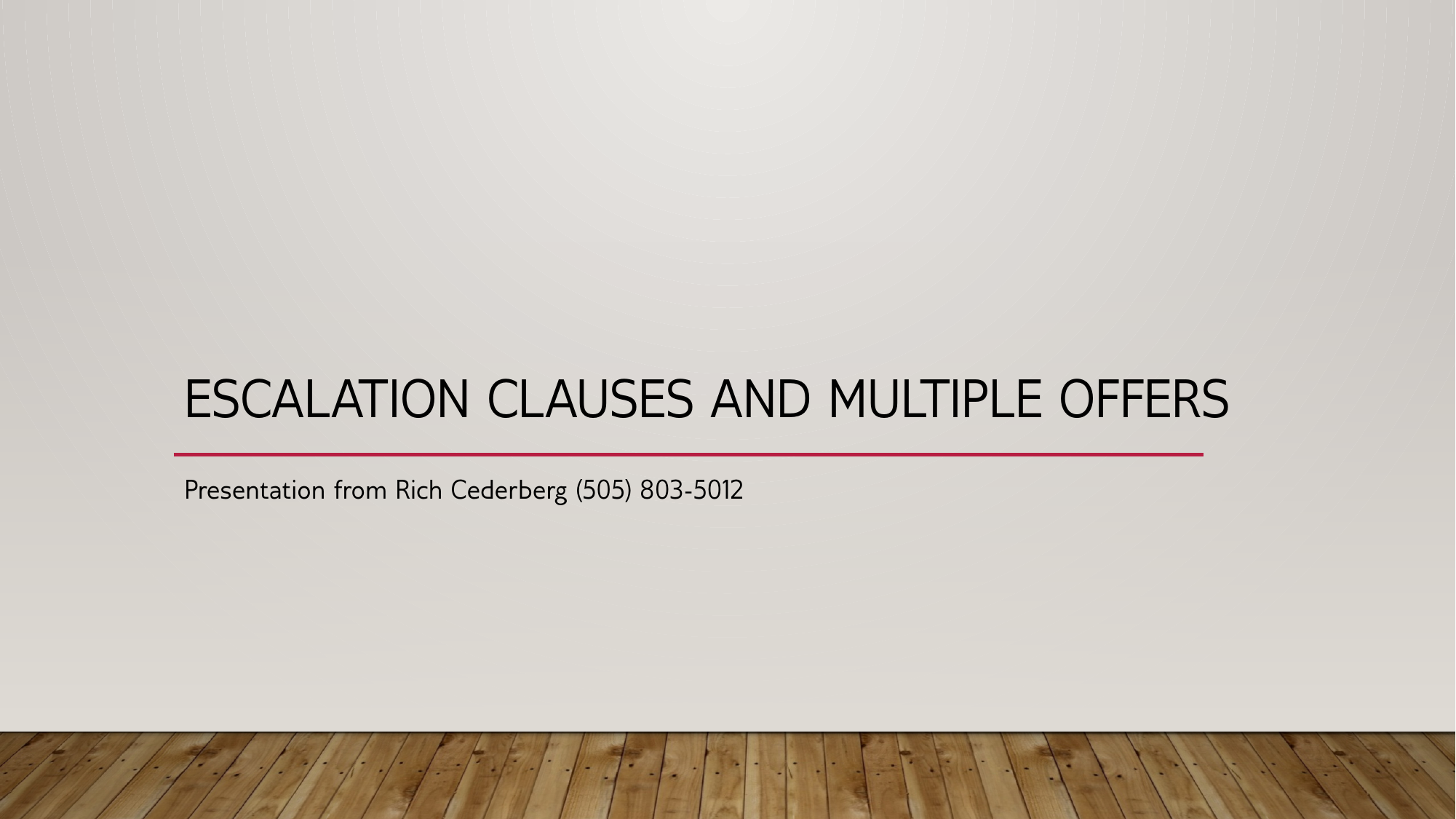

# Escalation clauses and multiple offers
Presentation from Rich Cederberg (505) 803-5012